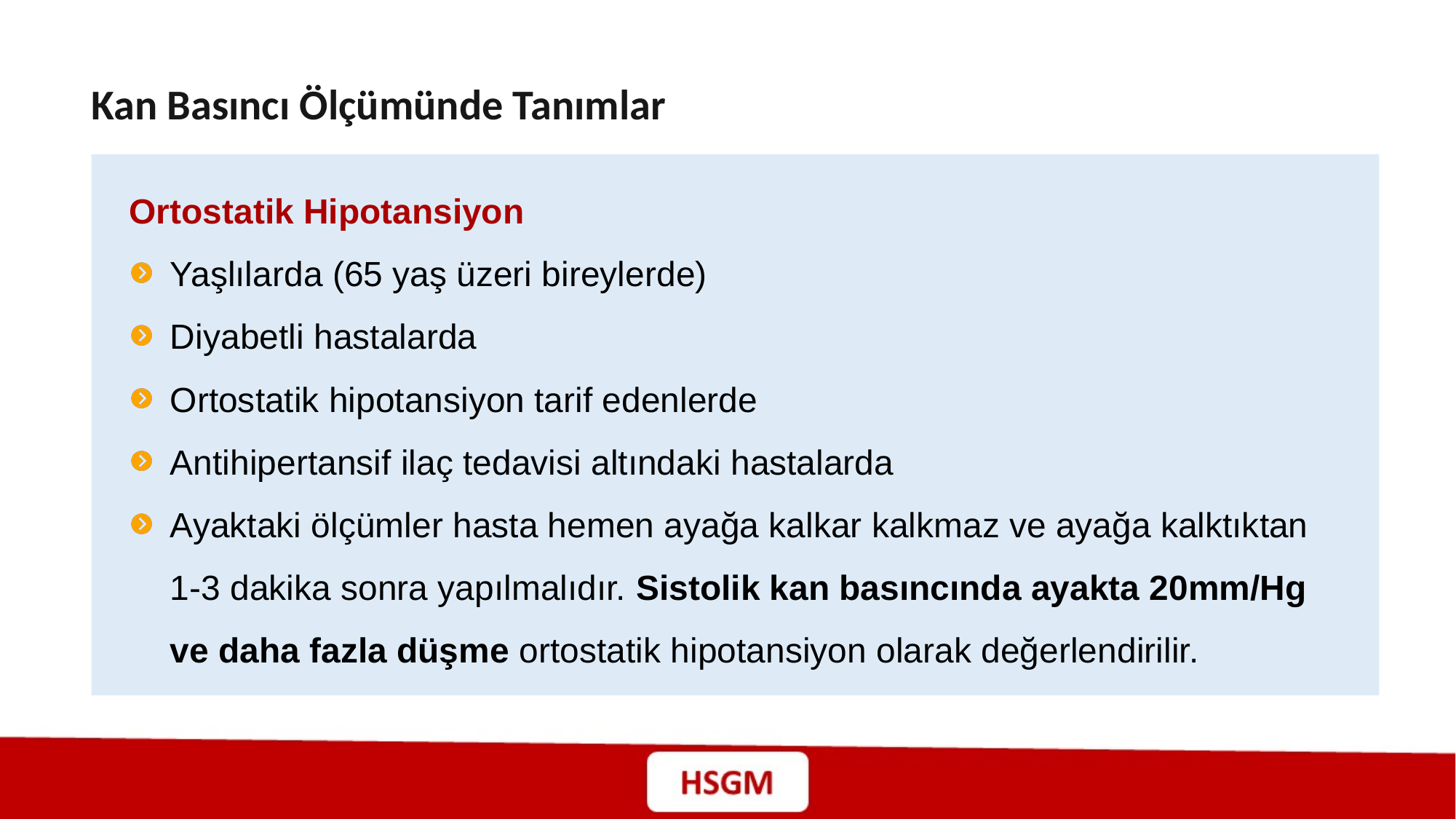

Kan Basıncı Ölçümünde Tanımlar

Ortostatik Hipotansiyon
Yaşlılarda (65 yaş üzeri bireylerde)
Diyabetli hastalarda
Ortostatik hipotansiyon tarif edenlerde
Antihipertansif ilaç tedavisi altındaki hastalarda
Ayaktaki ölçümler hasta hemen ayağa kalkar kalkmaz ve ayağa kalktıktan 1-3 dakika sonra yapılmalıdır. Sistolik kan basıncında ayakta 20mm/Hg ve daha fazla düşme ortostatik hipotansiyon olarak değerlendirilir.